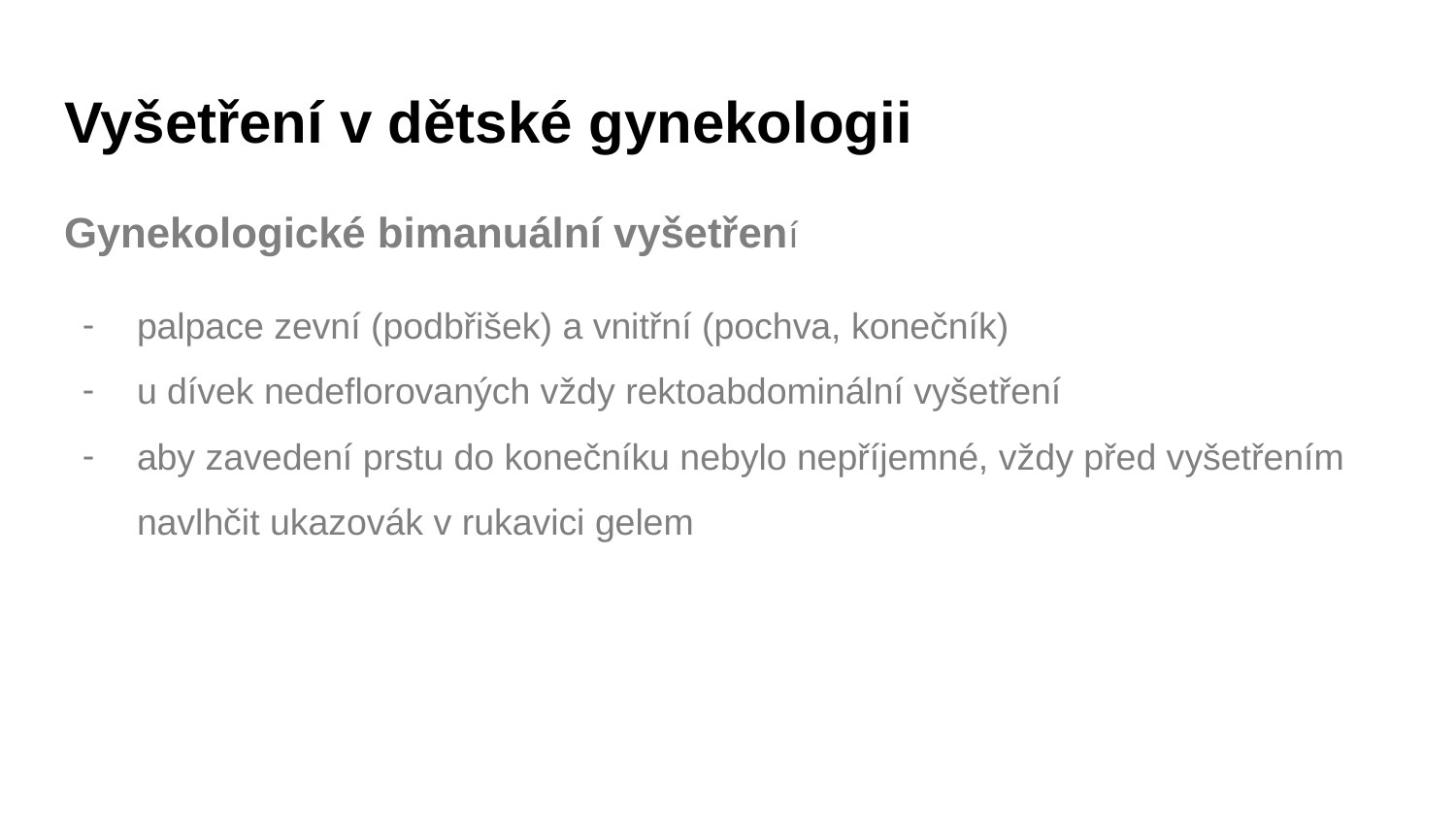

# Vyšetření v dětské gynekologii
Gynekologické bimanuální vyšetření
palpace zevní (podbřišek) a vnitřní (pochva, konečník)
u dívek nedeflorovaných vždy rektoabdominální vyšetření
aby zavedení prstu do konečníku nebylo nepříjemné, vždy před vyšetřením navlhčit ukazovák v rukavici gelem